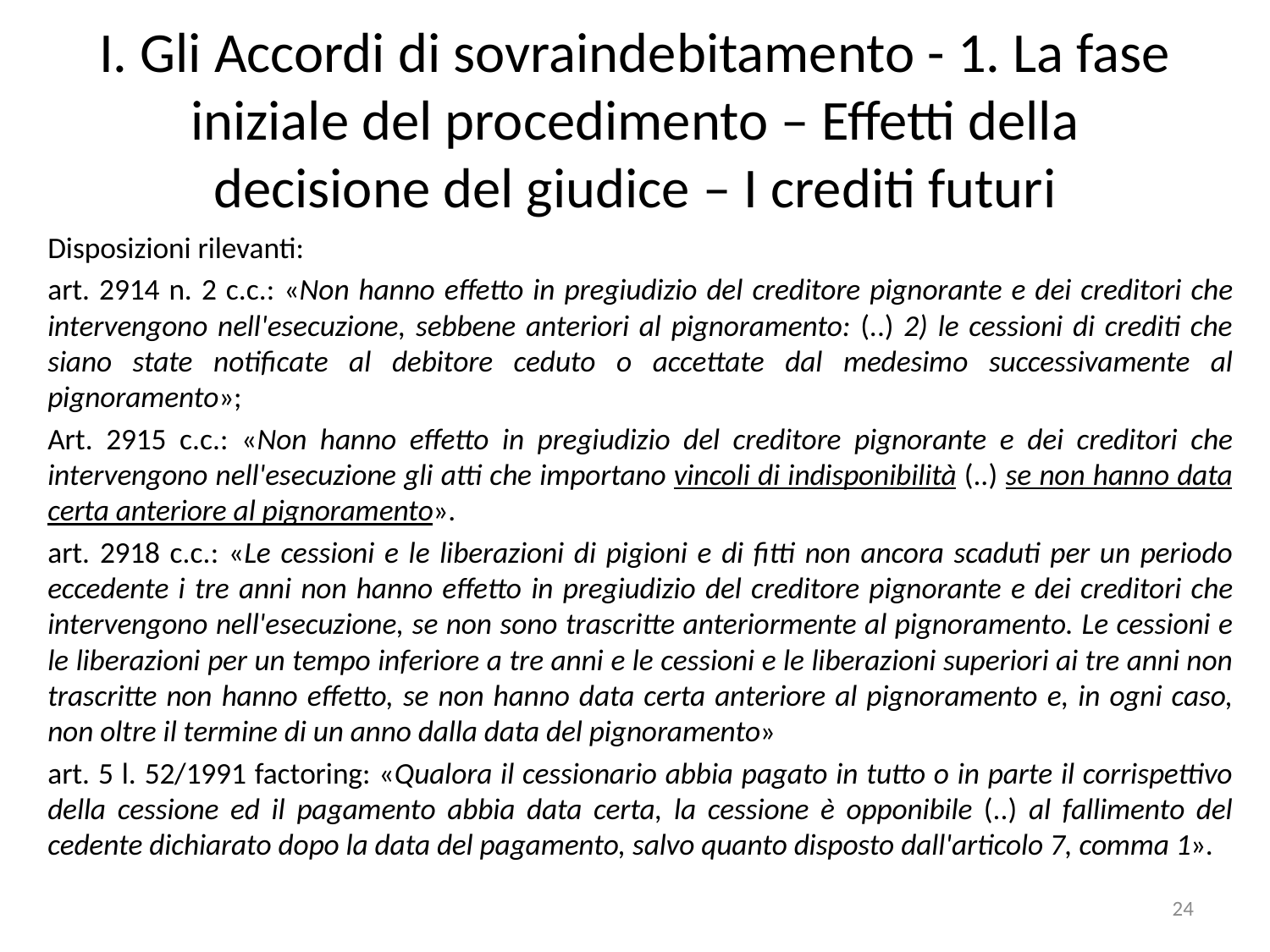

# I. Gli Accordi di sovraindebitamento - 1. La fase iniziale del procedimento – Effetti della decisione del giudice – I crediti futuri
Disposizioni rilevanti:
art. 2914 n. 2 c.c.: «Non hanno effetto in pregiudizio del creditore pignorante e dei creditori che intervengono nell'esecuzione, sebbene anteriori al pignoramento: (..) 2) le cessioni di crediti che siano state notificate al debitore ceduto o accettate dal medesimo successivamente al pignoramento»;
Art. 2915 c.c.: «Non hanno effetto in pregiudizio del creditore pignorante e dei creditori che intervengono nell'esecuzione gli atti che importano vincoli di indisponibilità (..) se non hanno data certa anteriore al pignoramento».
art. 2918 c.c.: «Le cessioni e le liberazioni di pigioni e di fitti non ancora scaduti per un periodo eccedente i tre anni non hanno effetto in pregiudizio del creditore pignorante e dei creditori che intervengono nell'esecuzione, se non sono trascritte anteriormente al pignoramento. Le cessioni e le liberazioni per un tempo inferiore a tre anni e le cessioni e le liberazioni superiori ai tre anni non trascritte non hanno effetto, se non hanno data certa anteriore al pignoramento e, in ogni caso, non oltre il termine di un anno dalla data del pignoramento»
art. 5 l. 52/1991 factoring: «Qualora il cessionario abbia pagato in tutto o in parte il corrispettivo della cessione ed il pagamento abbia data certa, la cessione è opponibile (..) al fallimento del cedente dichiarato dopo la data del pagamento, salvo quanto disposto dall'articolo 7, comma 1».

24